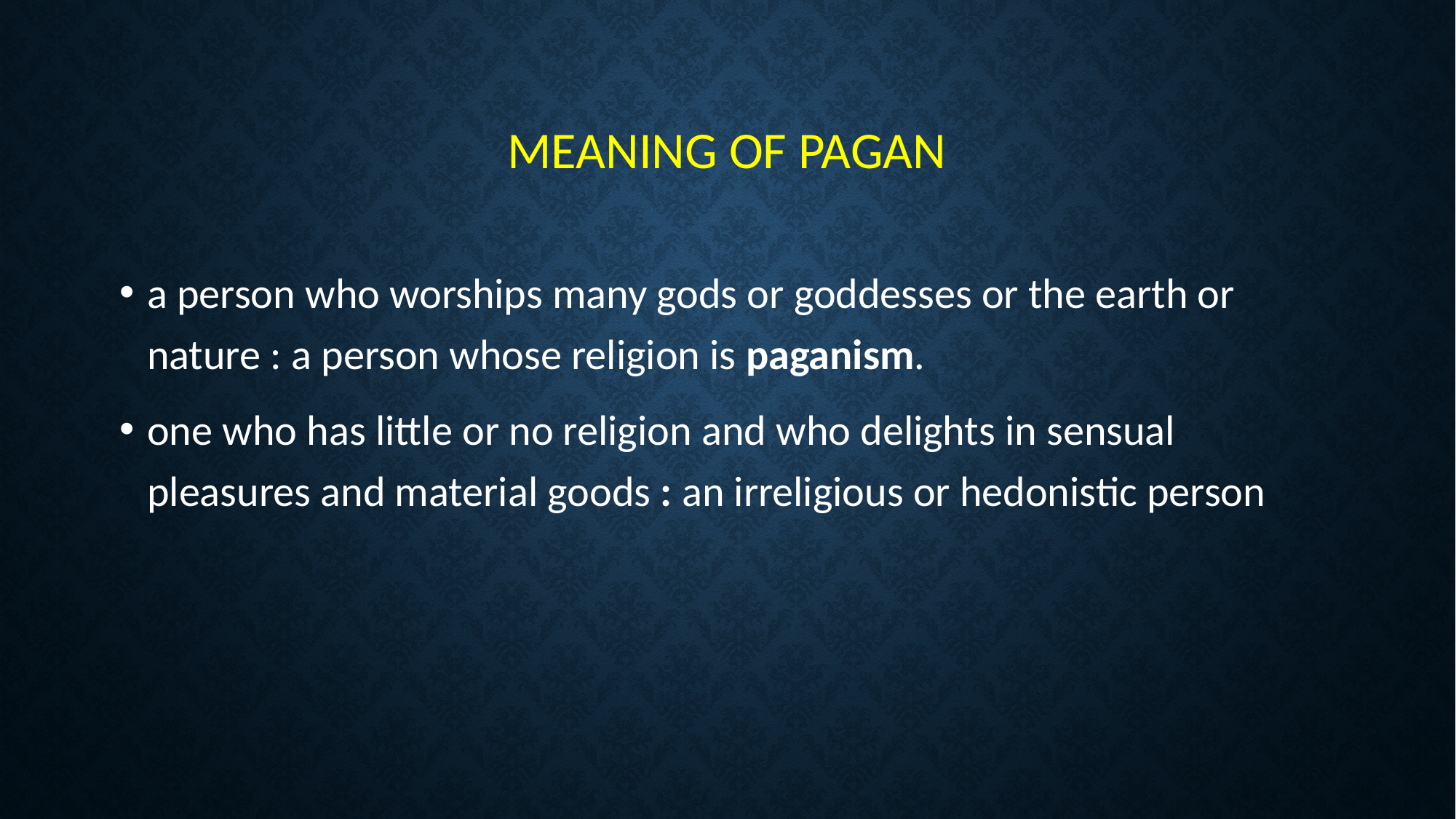

# Meaning of pagan
a person who worships many gods or goddesses or the earth or nature : a person whose religion is paganism.
one who has little or no religion and who delights in sensual pleasures and material goods : an irreligious or hedonistic person